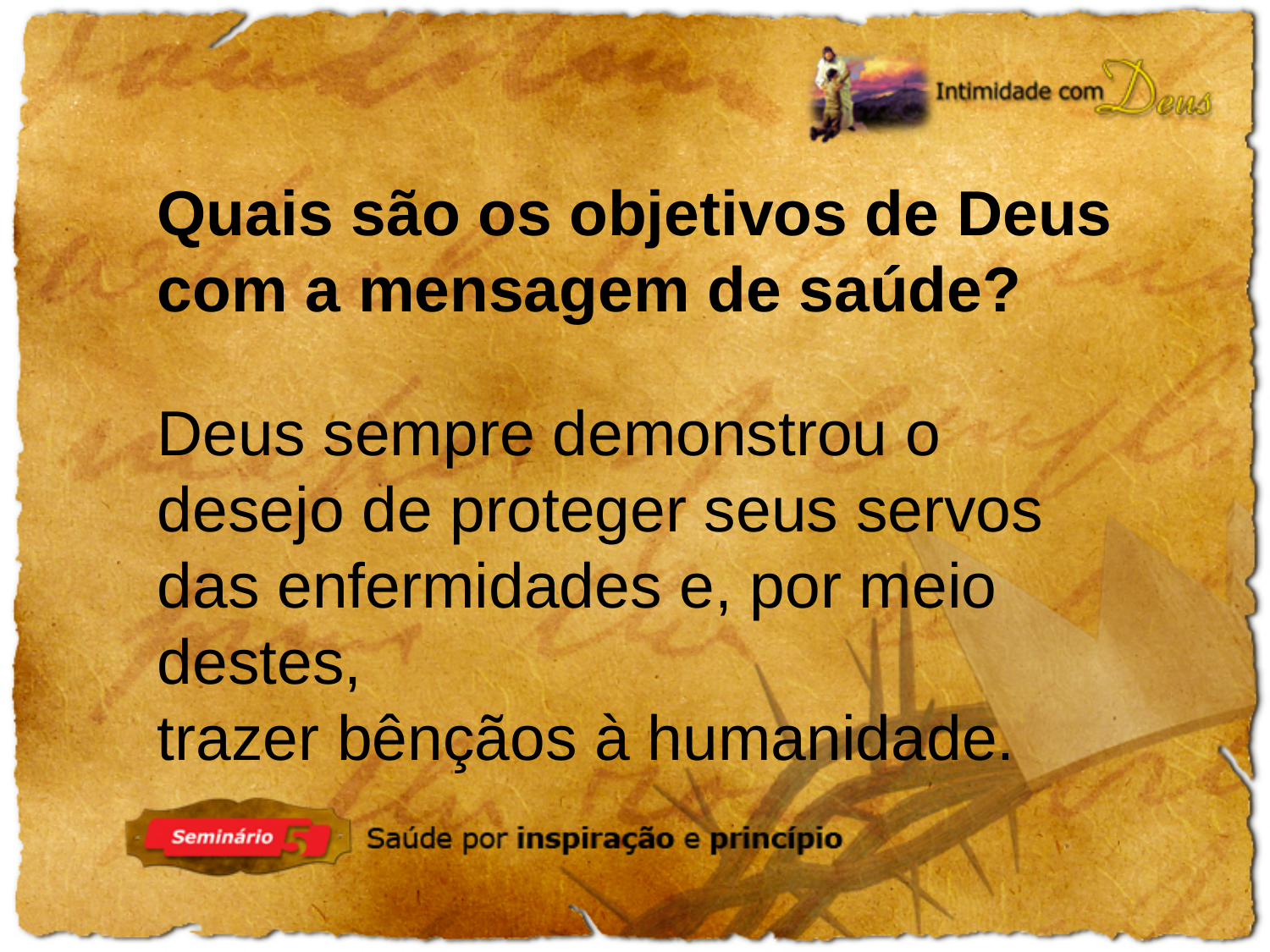

Quais são os objetivos de Deus com a mensagem de saúde?
Deus sempre demonstrou o desejo de proteger seus servos das enfermidades e, por meio destes,
trazer bênçãos à humanidade.